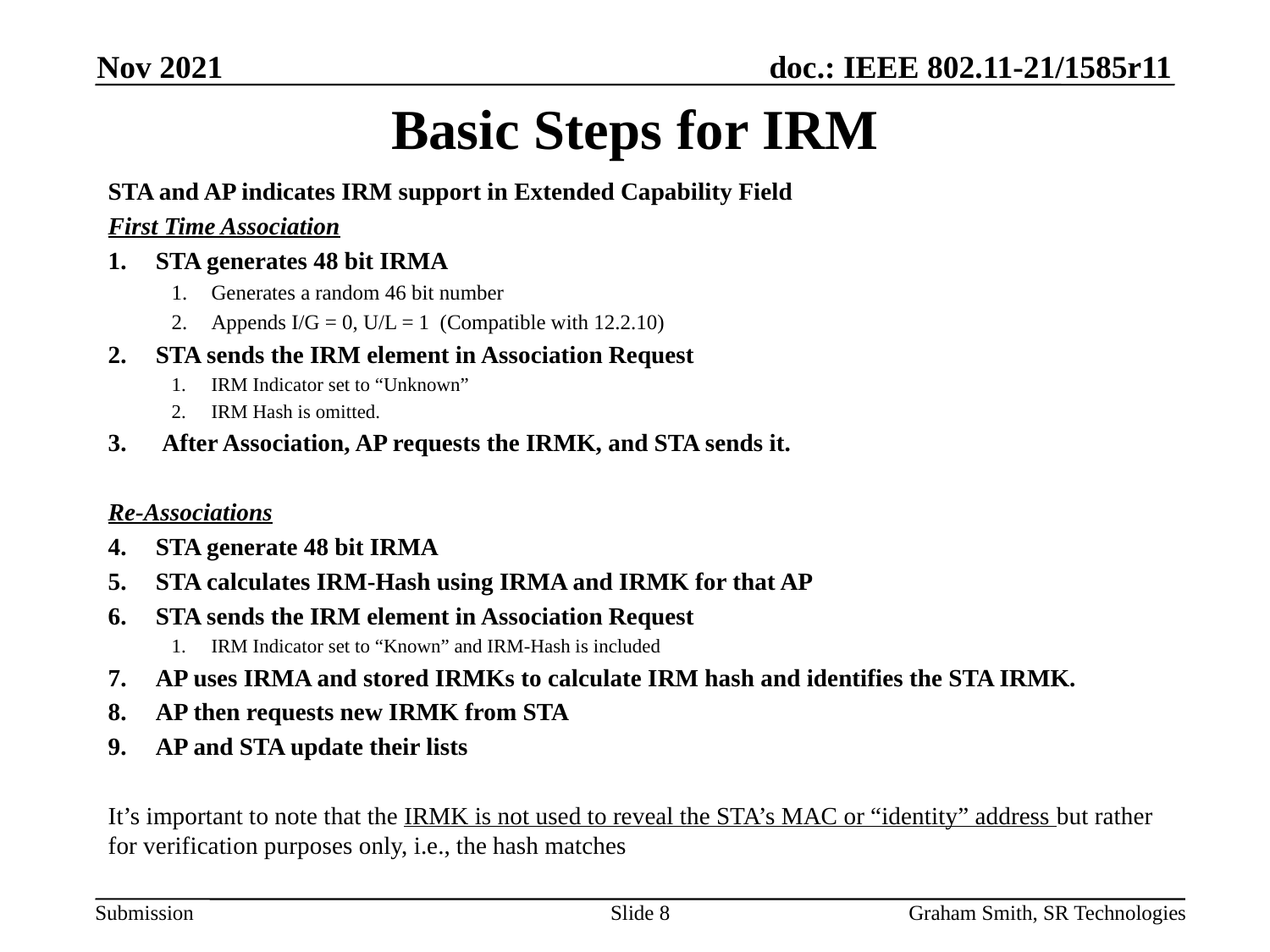

Nov 2021
# Basic Steps for IRM
STA and AP indicates IRM support in Extended Capability Field
First Time Association
STA generates 48 bit IRMA
Generates a random 46 bit number
Appends I/G = 0, U/L = 1  (Compatible with 12.2.10)
STA sends the IRM element in Association Request
IRM Indicator set to “Unknown”
IRM Hash is omitted.
 After Association, AP requests the IRMK, and STA sends it.

Re-Associations
STA generate 48 bit IRMA
STA calculates IRM-Hash using IRMA and IRMK for that AP
STA sends the IRM element in Association Request
IRM Indicator set to “Known” and IRM-Hash is included
AP uses IRMA and stored IRMKs to calculate IRM hash and identifies the STA IRMK.
AP then requests new IRMK from STA
AP and STA update their lists

It’s important to note that the IRMK is not used to reveal the STA’s MAC or “identity” address but rather for verification purposes only, i.e., the hash matches

Slide 8
Graham Smith, SR Technologies